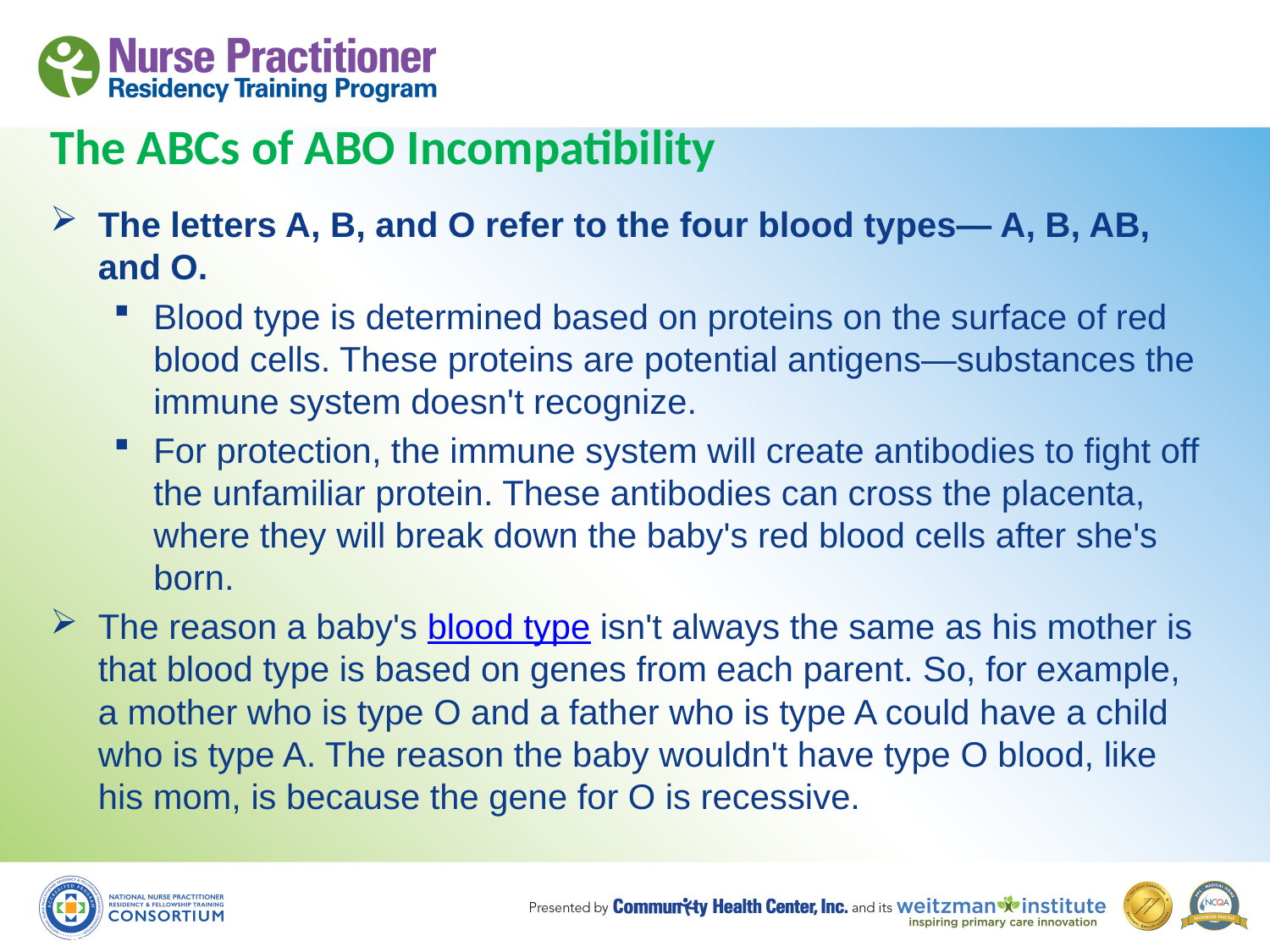

# The ABCs of ABO Incompatibility
The letters A, B, and O refer to the four blood types— A, B, AB, and O.
Blood type is determined based on proteins on the surface of red blood cells. These proteins are potential antigens—substances the immune system doesn't recognize.
For protection, the immune system will create antibodies to fight off the unfamiliar protein. These antibodies can cross the placenta, where they will break down the baby's red blood cells after she's born.
The reason a baby's blood type isn't always the same as his mother is that blood type is based on genes from each parent. So, for example, a mother who is type O and a father who is type A could have a child who is type A. The reason the baby wouldn't have type O blood, like his mom, is because the gene for O is recessive.

9/23/2015
33